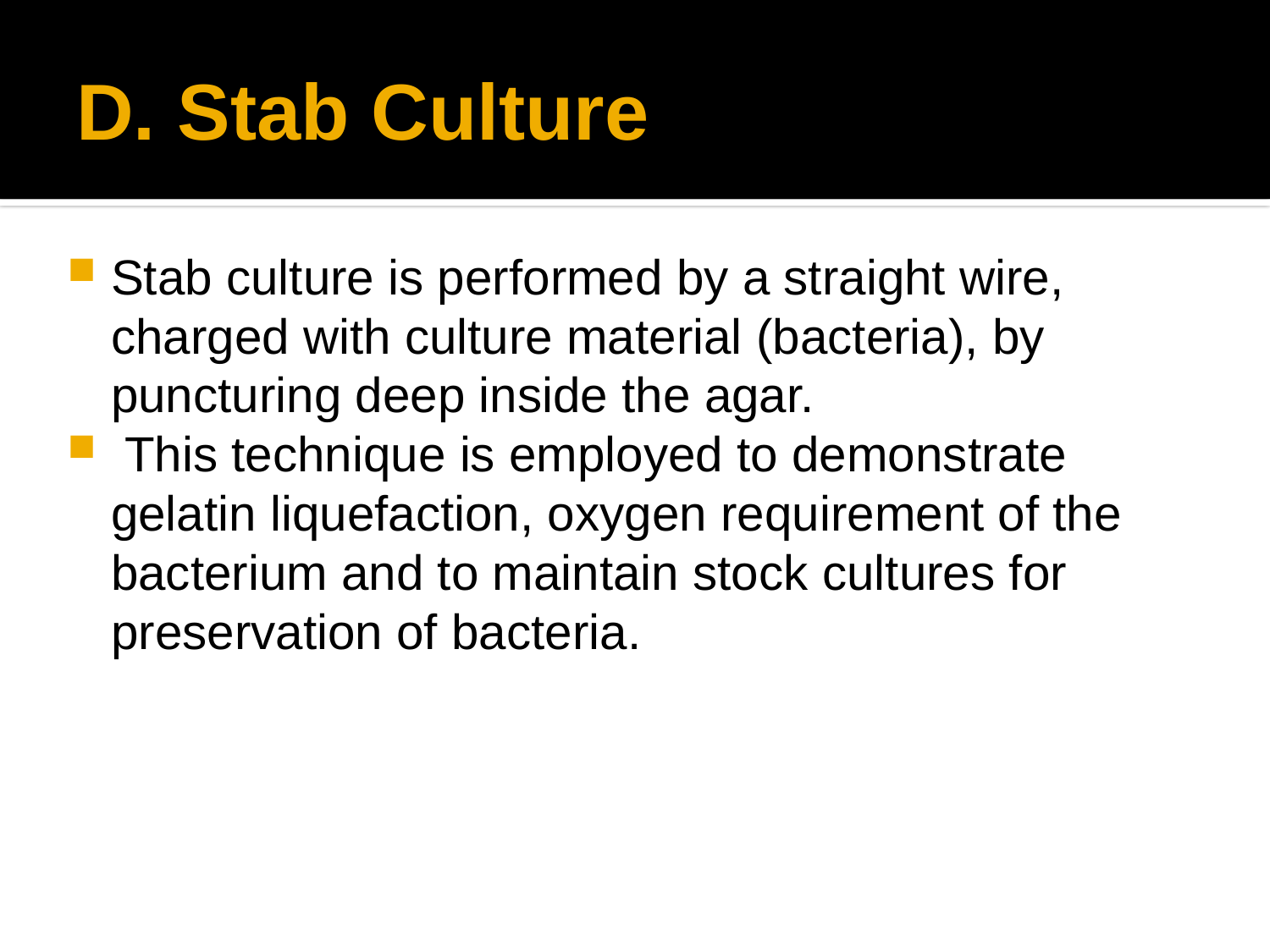

# D. Stab Culture
Stab culture is performed by a straight wire, charged with culture material (bacteria), by puncturing deep inside the agar.
 This technique is employed to demonstrate gelatin liquefaction, oxygen requirement of the bacterium and to maintain stock cultures for preservation of bacteria.